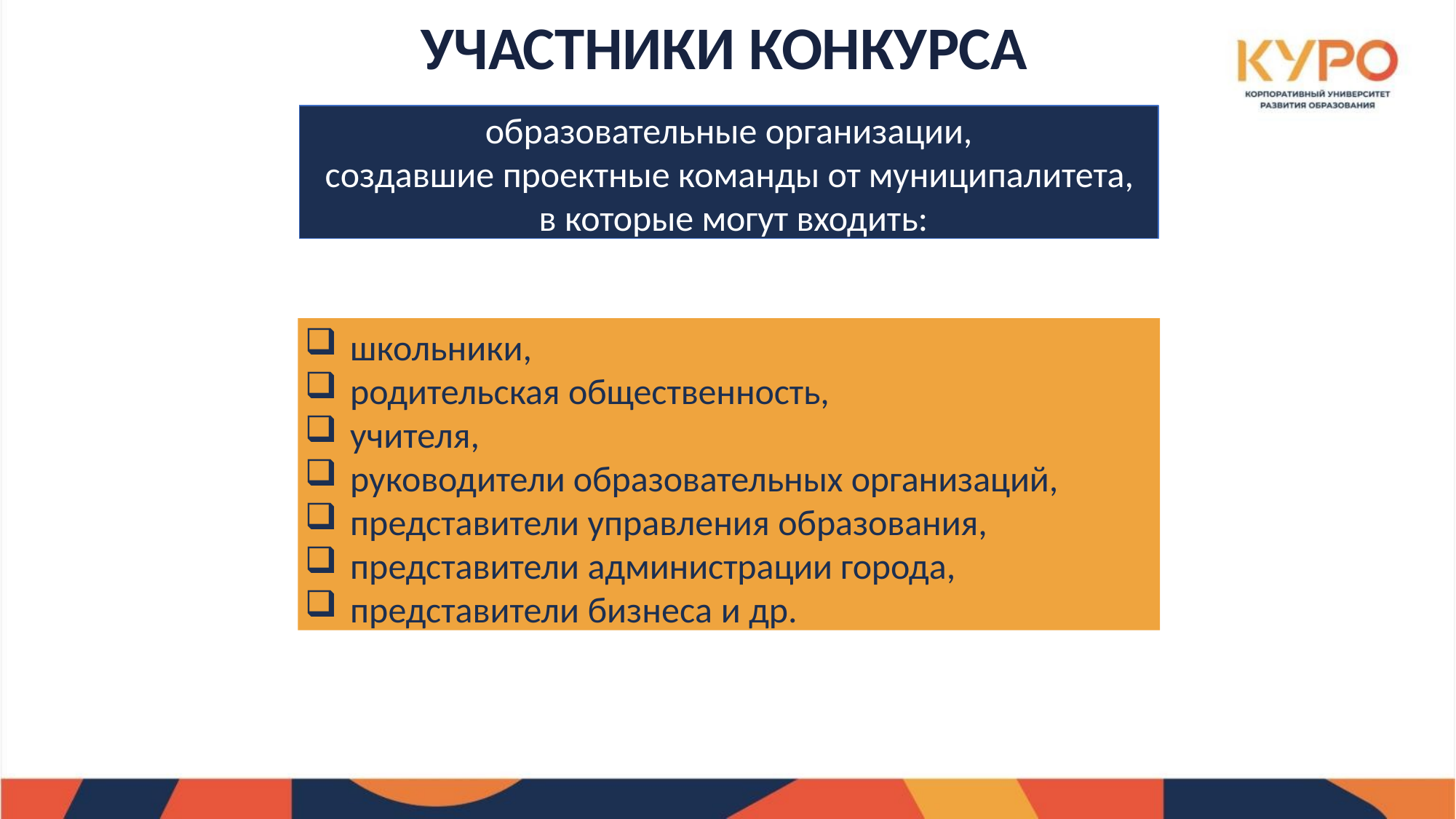

# УЧАСТНИКИ КОНКУРСА
образовательные организации,
создавшие проектные команды от муниципалитета,  в которые могут входить:
школьники,
родительская общественность,
учителя,
руководители образовательных организаций,
представители управления образования,
представители администрации города,
представители бизнеса и др.